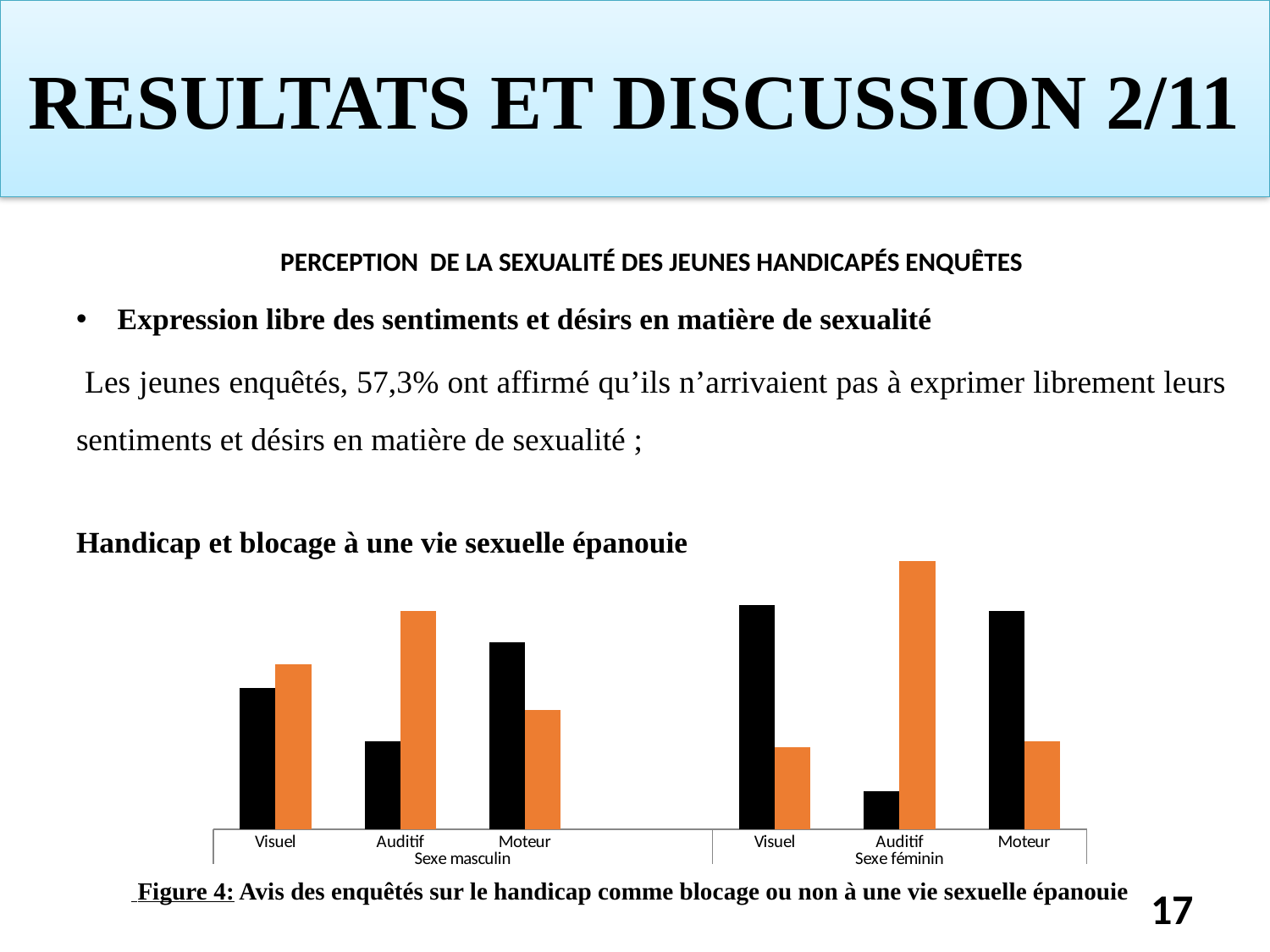

# RESULTATS ET DISCUSSION 2/11
PERCEPTION  DE LA SEXUALITÉ DES JEUNES HANDICAPÉS ENQUȆTES
    Expression libre des sentiments et désirs en matière de sexualité
 Les jeunes enquêtés, 57,3% ont affirmé qu’ils n’arrivaient pas à exprimer librement leurs sentiments et désirs en matière de sexualité ;

Handicap et blocage à une vie sexuelle épanouie

          Figure 4: Avis des enquêtés sur le handicap comme blocage ou non à une vie sexuelle épanouie

### Chart

| Category | Le handicap constitue un blocage | Le handicap ne constitue pas un blocage |
|---|---|---|
| Visuel | 0.462 | 0.538 |
| Auditif | 0.286 | 0.714 |
| Moteur | 0.611 | 0.389 |
|  | None | None |
| Visuel | 0.733 | 0.267 |
| Auditif | 0.125 | 0.875 |
| Moteur | 0.714 | 0.286 |
17